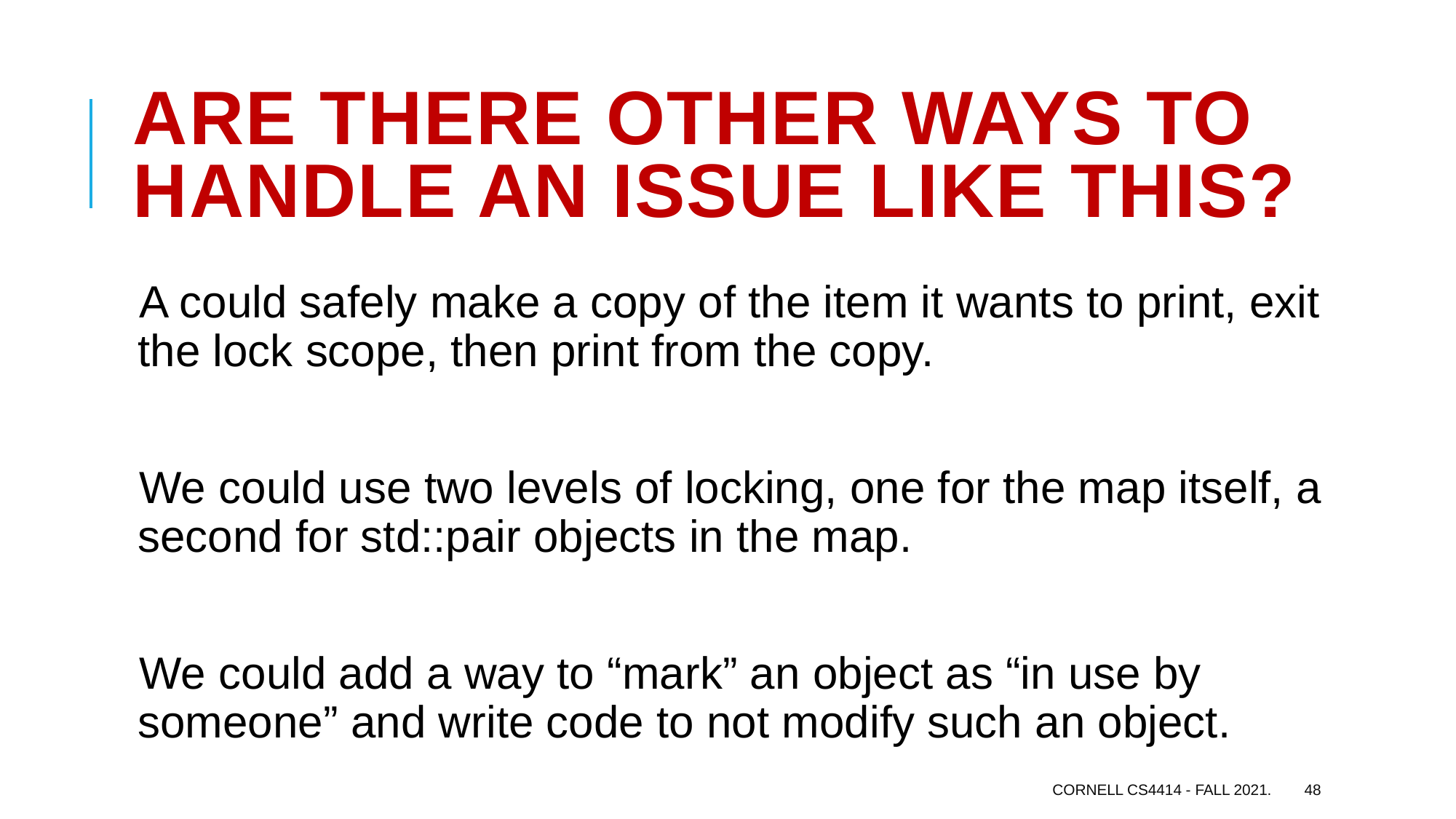

# Are there other ways to handle an issue like this?
A could safely make a copy of the item it wants to print, exit the lock scope, then print from the copy.

We could use two levels of locking, one for the map itself, a second for std::pair objects in the map.

We could add a way to “mark” an object as “in use by someone” and write code to not modify such an object.
Cornell CS4414 - Fall 2021.
48